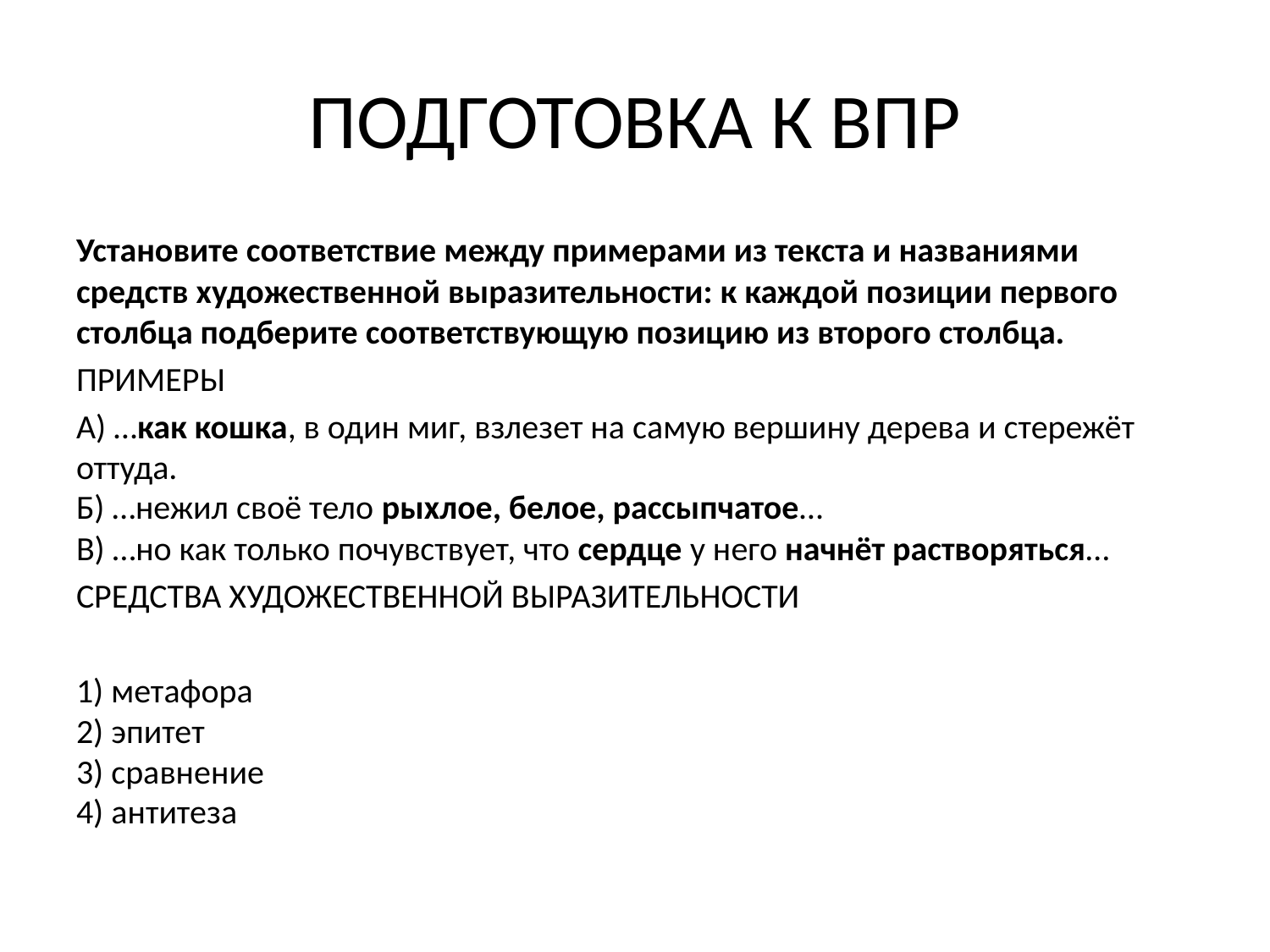

# ПОДГОТОВКА К ВПР
Установите соответствие между примерами из текста и названиями средств художественной выразительности: к каждой позиции первого столбца подберите соответствующую позицию из второго столбца.
ПРИМЕРЫ
А) …как кошка, в один миг, взлезет на самую вершину дерева и стережёт оттуда.
Б) …нежил своё тело рыхлое, белое, рассыпчатое…
В) …но как только почувствует, что сердце у него начнёт растворяться…
СРЕДСТВА ХУДОЖЕСТВЕННОЙ ВЫРАЗИТЕЛЬНОСТИ

1) метафора
2) эпитет
3) сравнение
4) антитеза